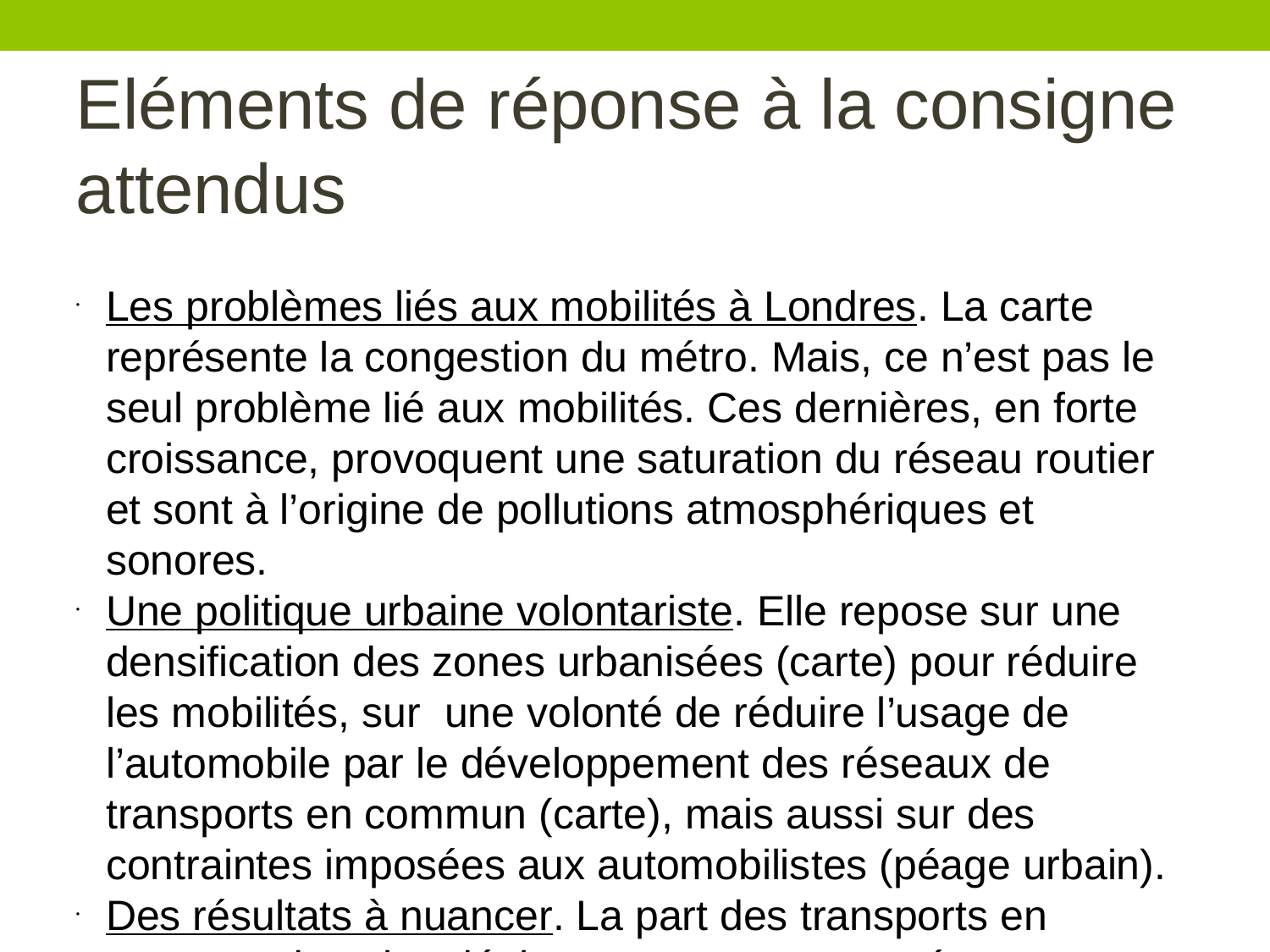

Eléments de réponse à la consigne
attendus

Les problèmes liés aux mobilités à Londres. La carte représente la congestion du métro. Mais, ce n’est pas le seul problème lié aux mobilités. Ces dernières, en forte croissance, provoquent une saturation du réseau routier et sont à l’origine de pollutions atmosphériques et sonores.
Une politique urbaine volontariste. Elle repose sur une densification des zones urbanisées (carte) pour réduire les mobilités, sur  une volonté de réduire l’usage de l’automobile par le développement des réseaux de transports en commun (carte), mais aussi sur des contraintes imposées aux automobilistes (péage urbain).
Des résultats à nuancer. La part des transports en commun dans les déplacements a progressé et on observe une réduction légère de la circulation automobile dans le centre. Mais, le péage urbain pénalise les catégories populaires. Par ailleurs, à l’échelle du Grand Londres, les problèmes liés au mobilités demeurent :110 000 véhicules rentrent dans Londres quotidiennement alors que 2,5 millions rentrent dans le Grand Londres.